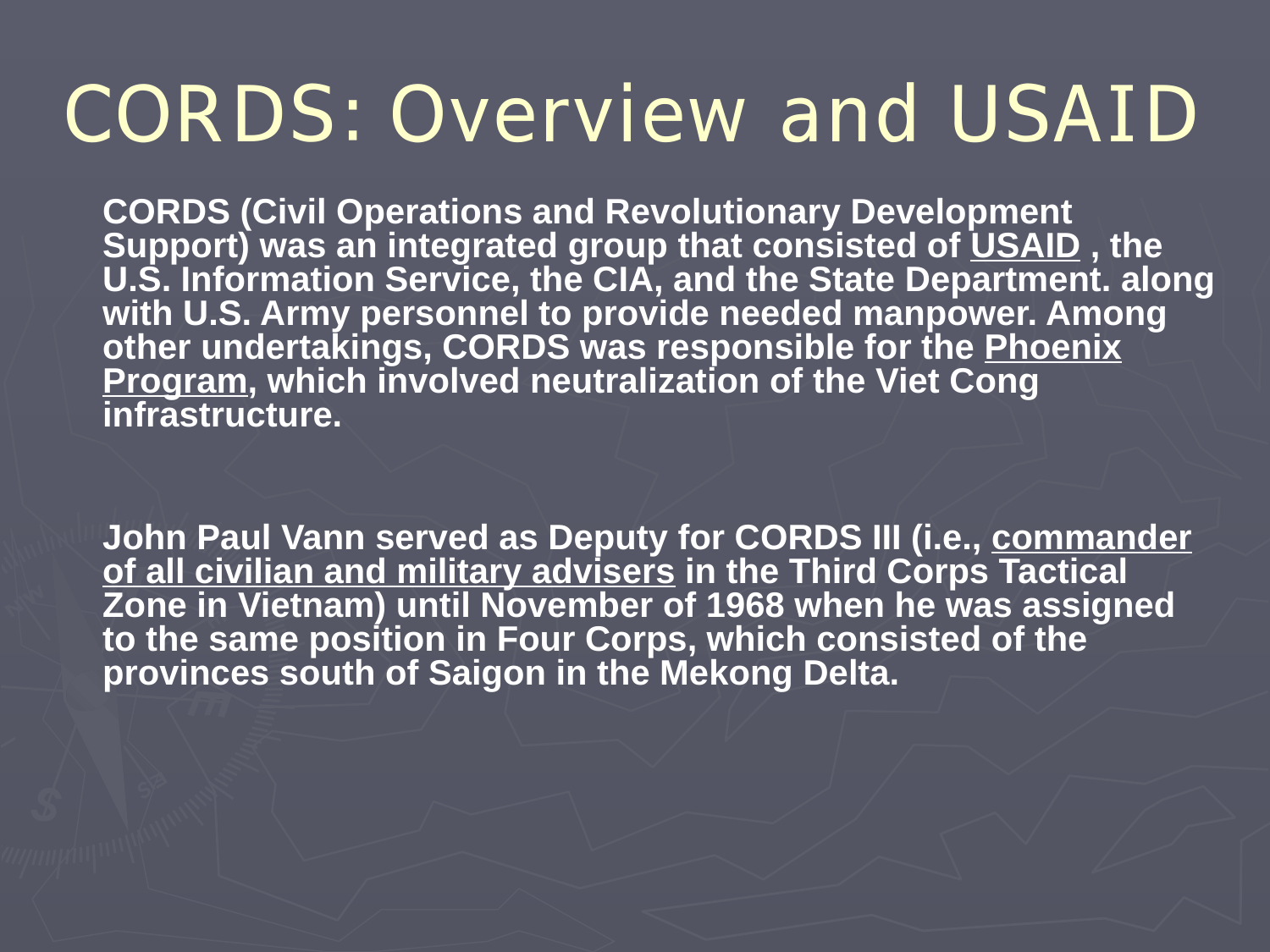

# CORDS: Overview and USAID
	CORDS (Civil Operations and Revolutionary Development Support) was an integrated group that consisted of USAID , the U.S. Information Service, the CIA, and the State Department. along with U.S. Army personnel to provide needed manpower. Among other undertakings, CORDS was responsible for the Phoenix Program, which involved neutralization of the Viet Cong infrastructure.

	John Paul Vann served as Deputy for CORDS III (i.e., commander of all civilian and military advisers in the Third Corps Tactical Zone in Vietnam) until November of 1968 when he was assigned to the same position in Four Corps, which consisted of the provinces south of Saigon in the Mekong Delta.